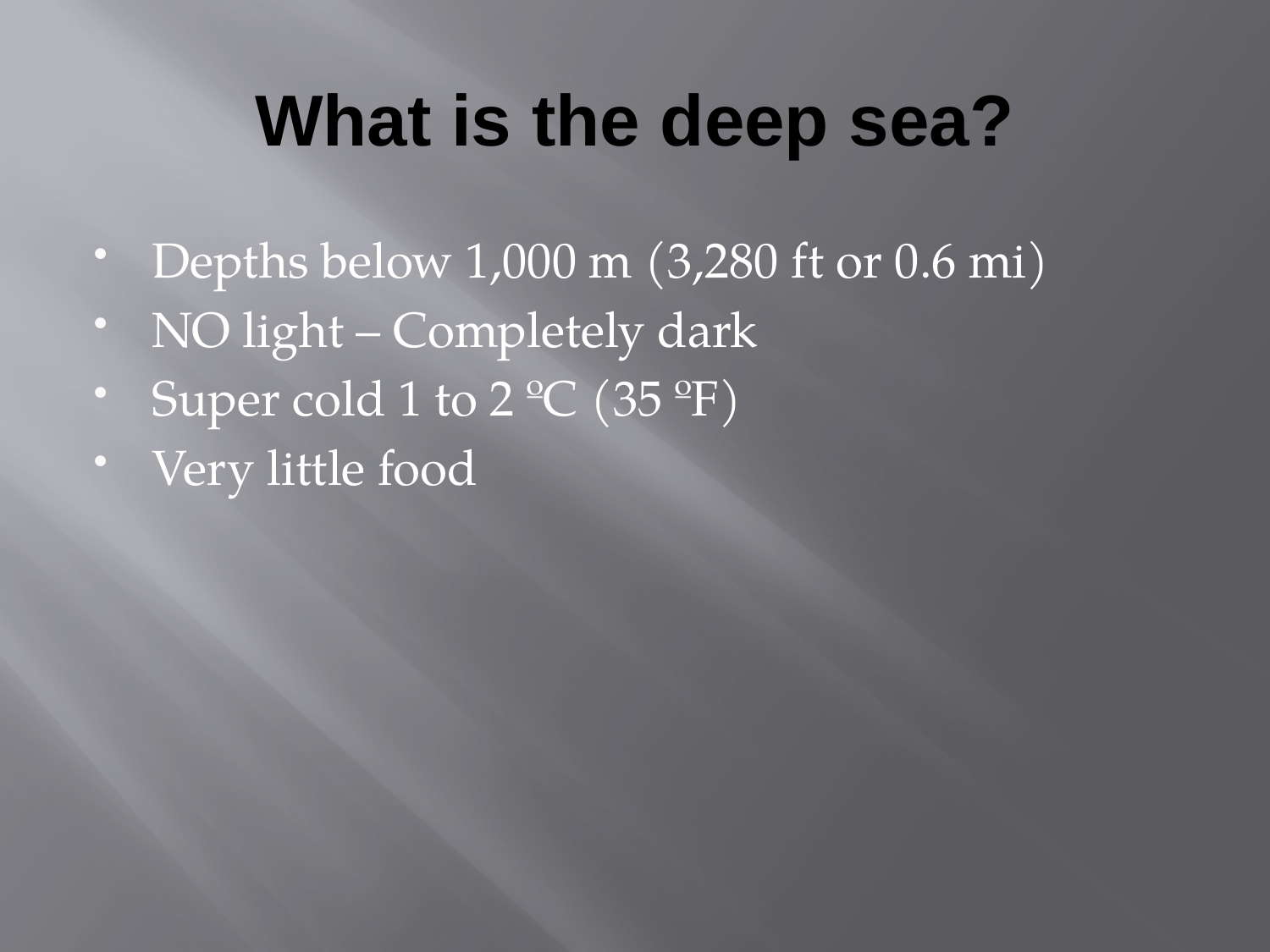

# What is the deep sea?
Depths below 1,000 m (3,280 ft or 0.6 mi)
NO light – Completely dark
Super cold 1 to 2 ºC (35 ºF)
Very little food